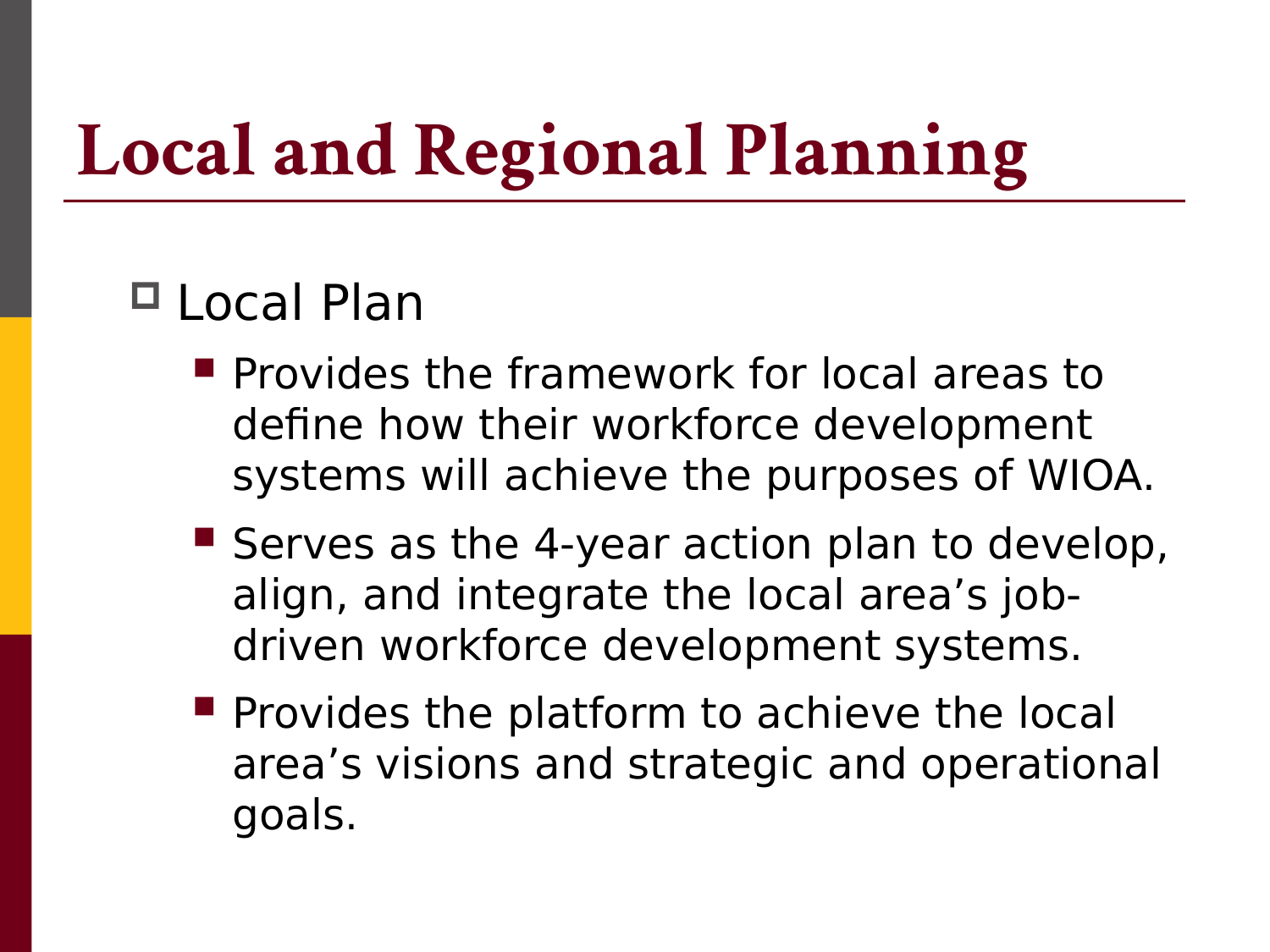

# Local and Regional Planning

Local Plan
Provides the framework for local areas to define how their workforce development systems will achieve the purposes of WIOA.
Serves as the 4-year action plan to develop, align, and integrate the local area’s job-driven workforce development systems.
Provides the platform to achieve the local area’s visions and strategic and operational goals.